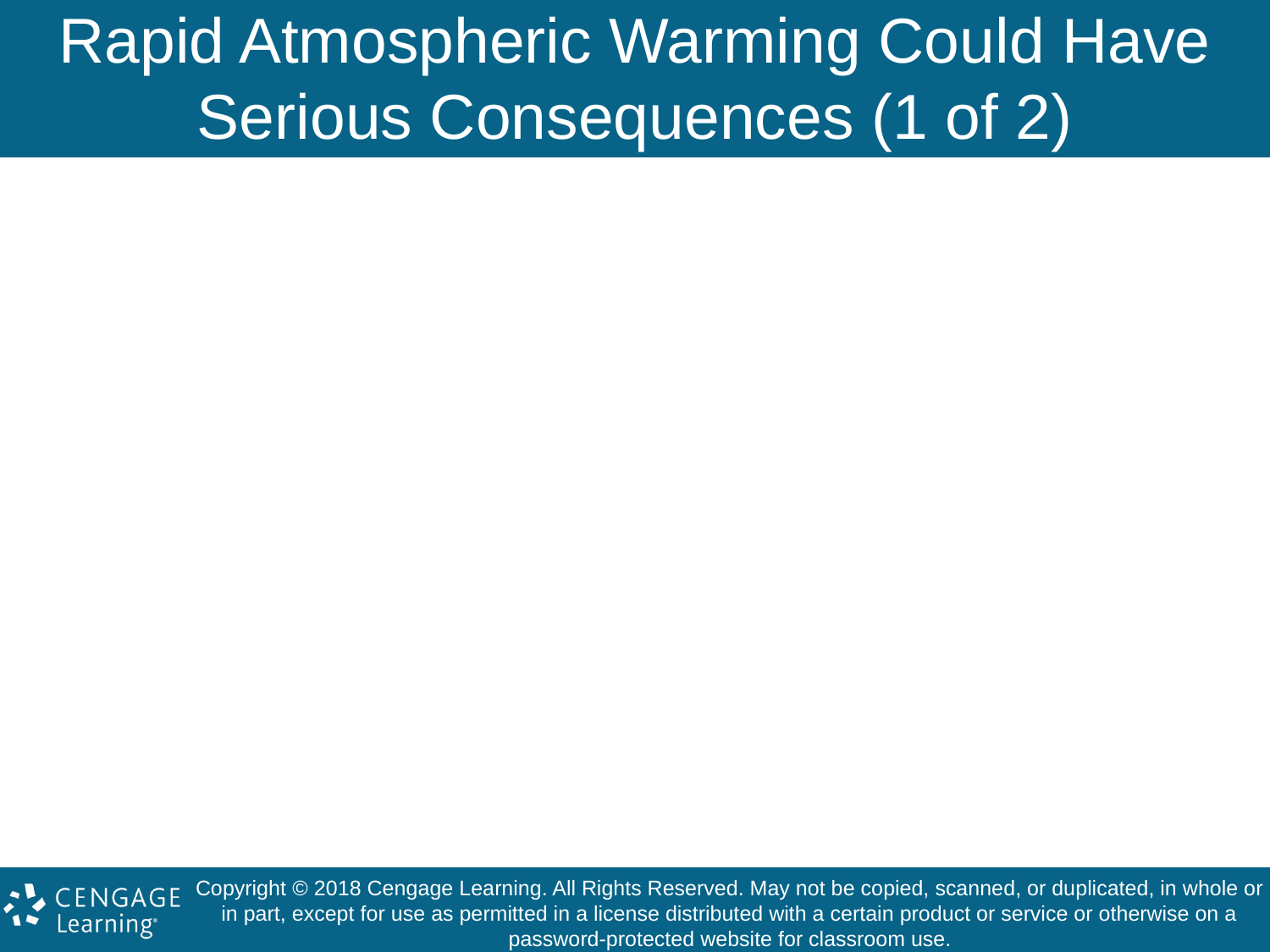

# Rapid Atmospheric Warming Could Have Serious Consequences (1 of 2)